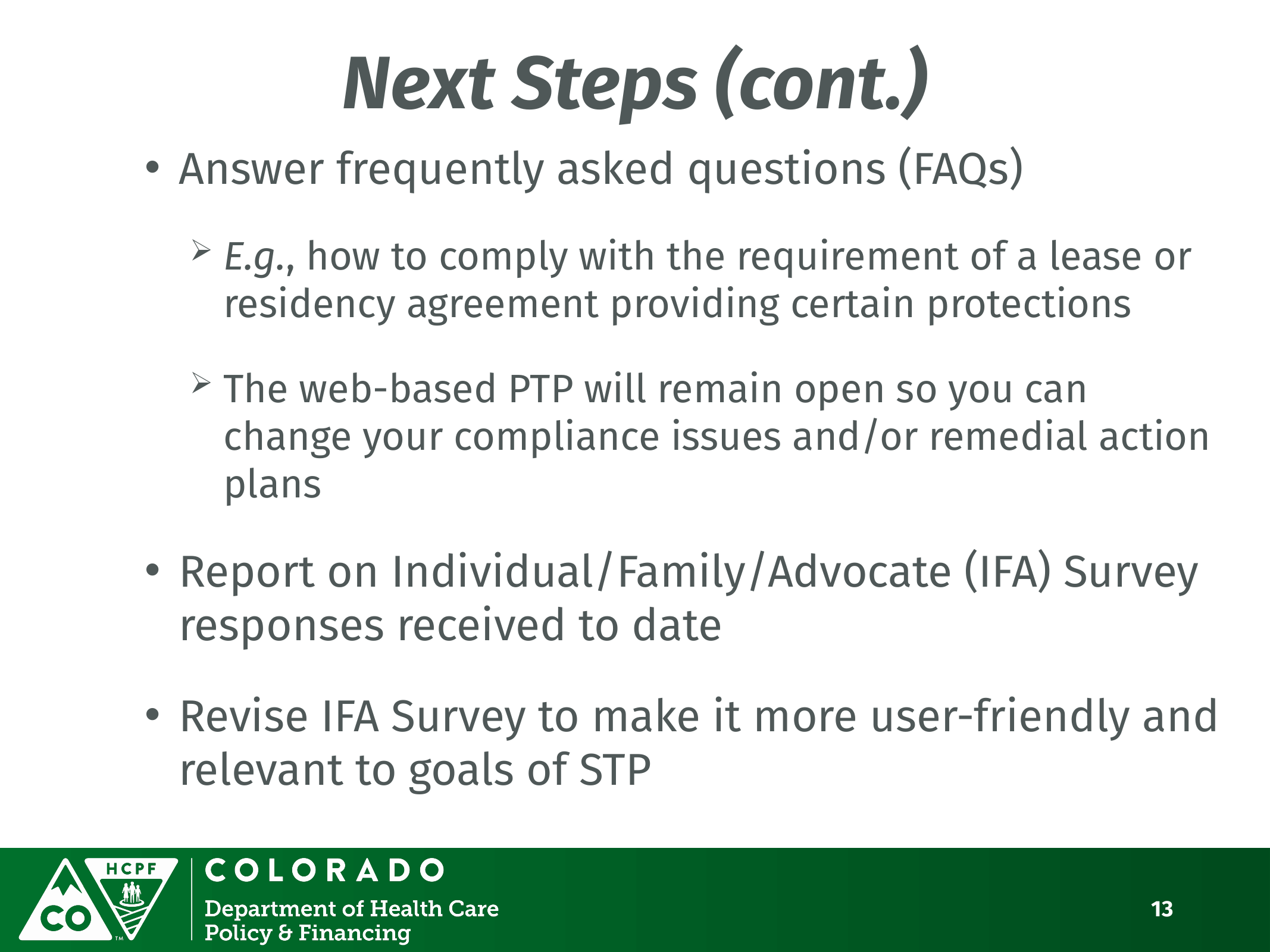

# Next Steps (cont.)
Answer frequently asked questions (FAQs)
E.g., how to comply with the requirement of a lease or residency agreement providing certain protections
The web-based PTP will remain open so you can change your compliance issues and/or remedial action plans
Report on Individual/Family/Advocate (IFA) Survey responses received to date
Revise IFA Survey to make it more user-friendly and relevant to goals of STP
13